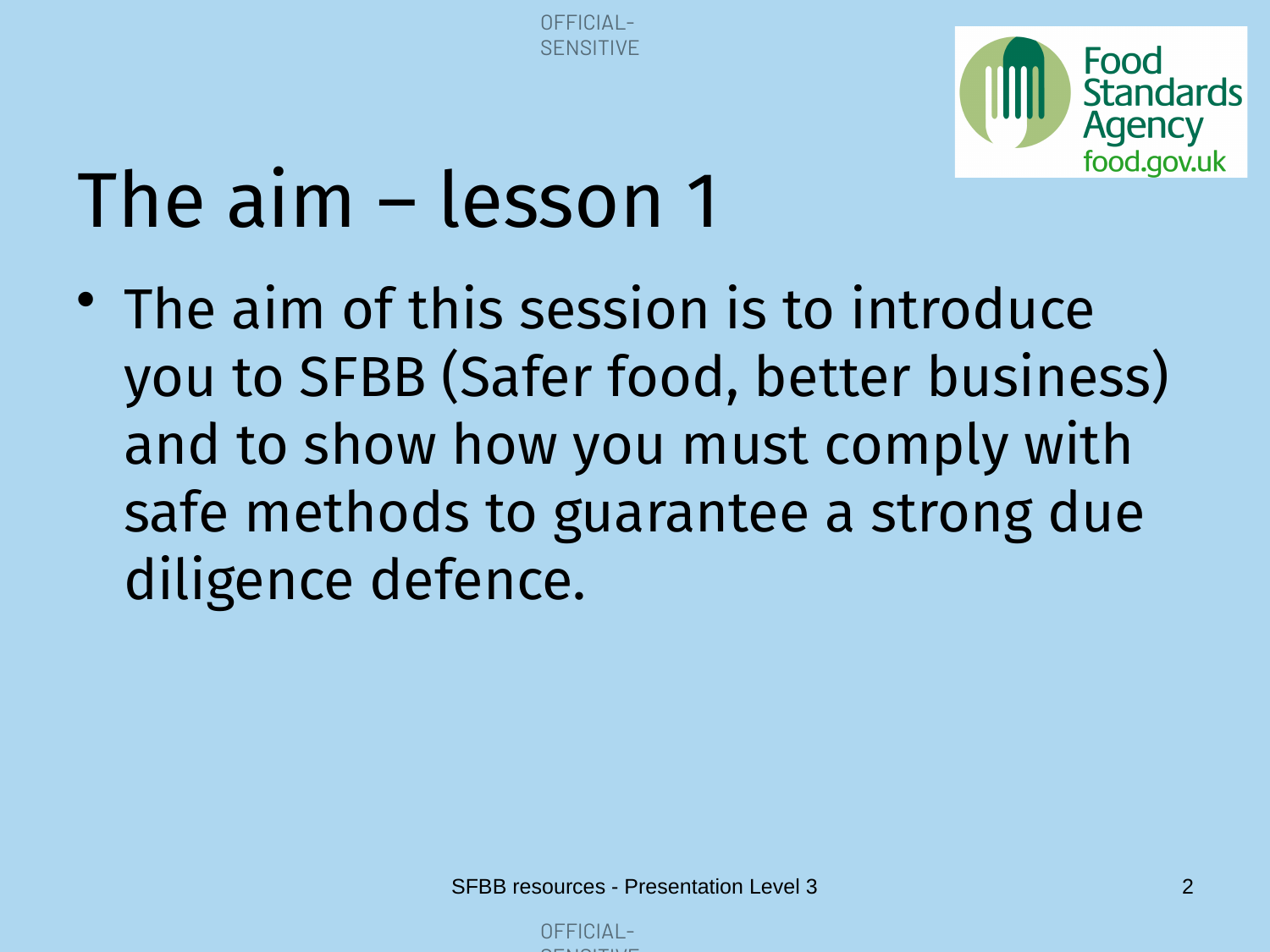

# The aim – lesson 1
The aim of this session is to introduce you to SFBB (Safer food, better business) and to show how you must comply with safe methods to guarantee a strong due diligence defence.
SFBB resources - Presentation Level 3
2